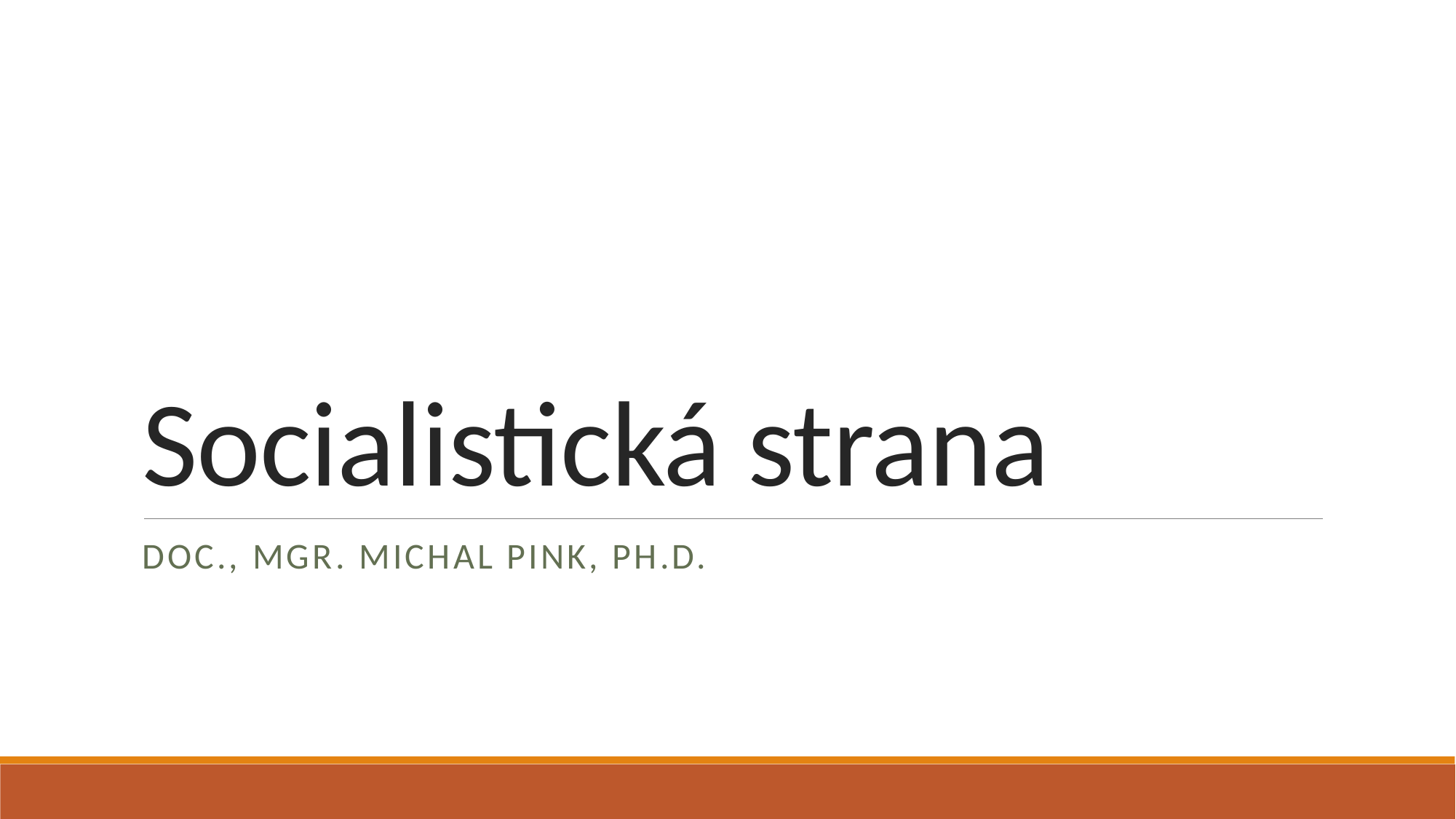

# Socialistická strana
Doc., Mgr. Michal Pink, Ph.D.